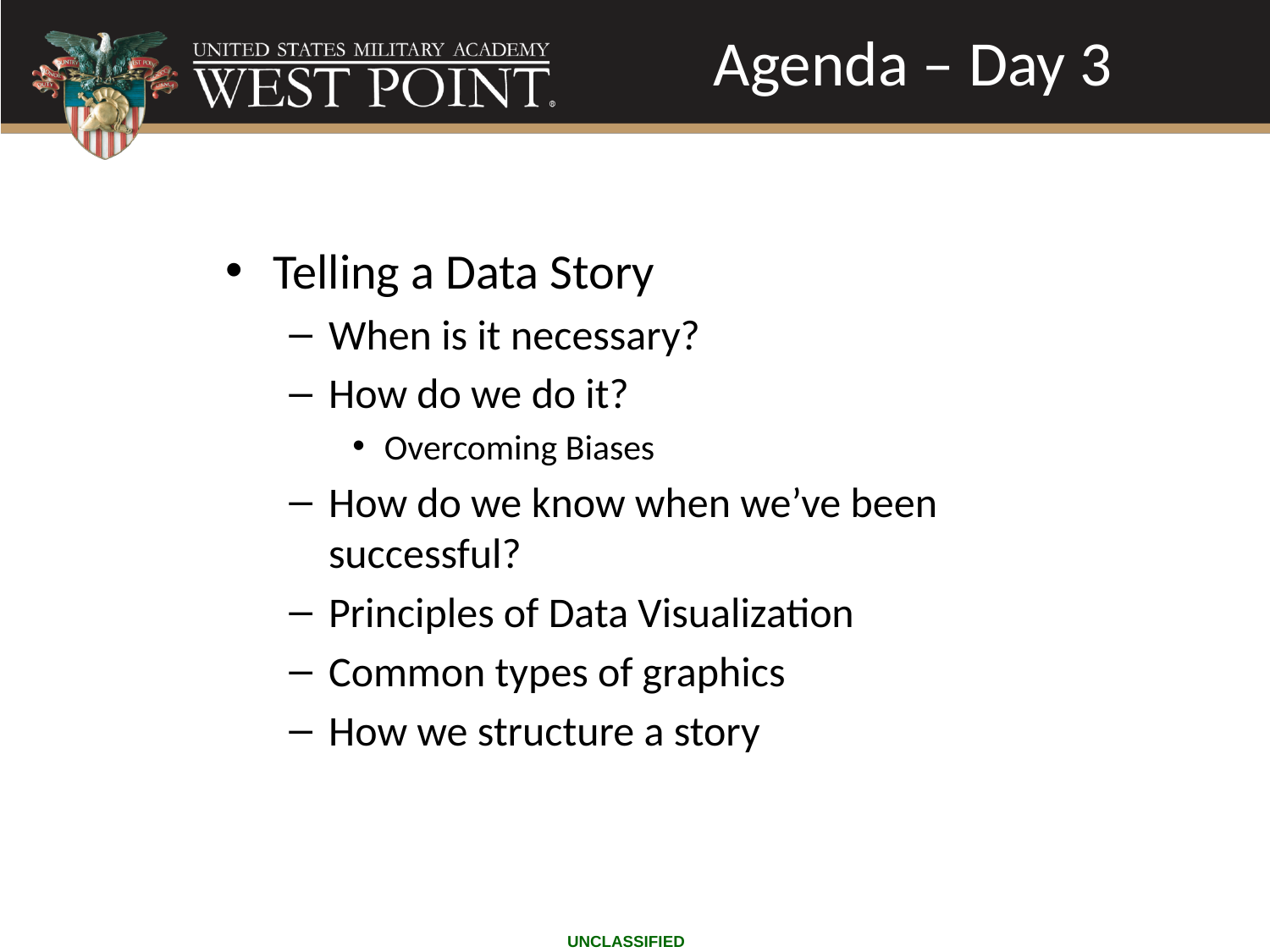

Agenda – Day 3
# Agenda – Day 3
Telling a Data Story
When is it necessary?
How do we do it?
Overcoming Biases
How do we know when we’ve been successful?
Principles of Data Visualization
Common types of graphics
How we structure a story